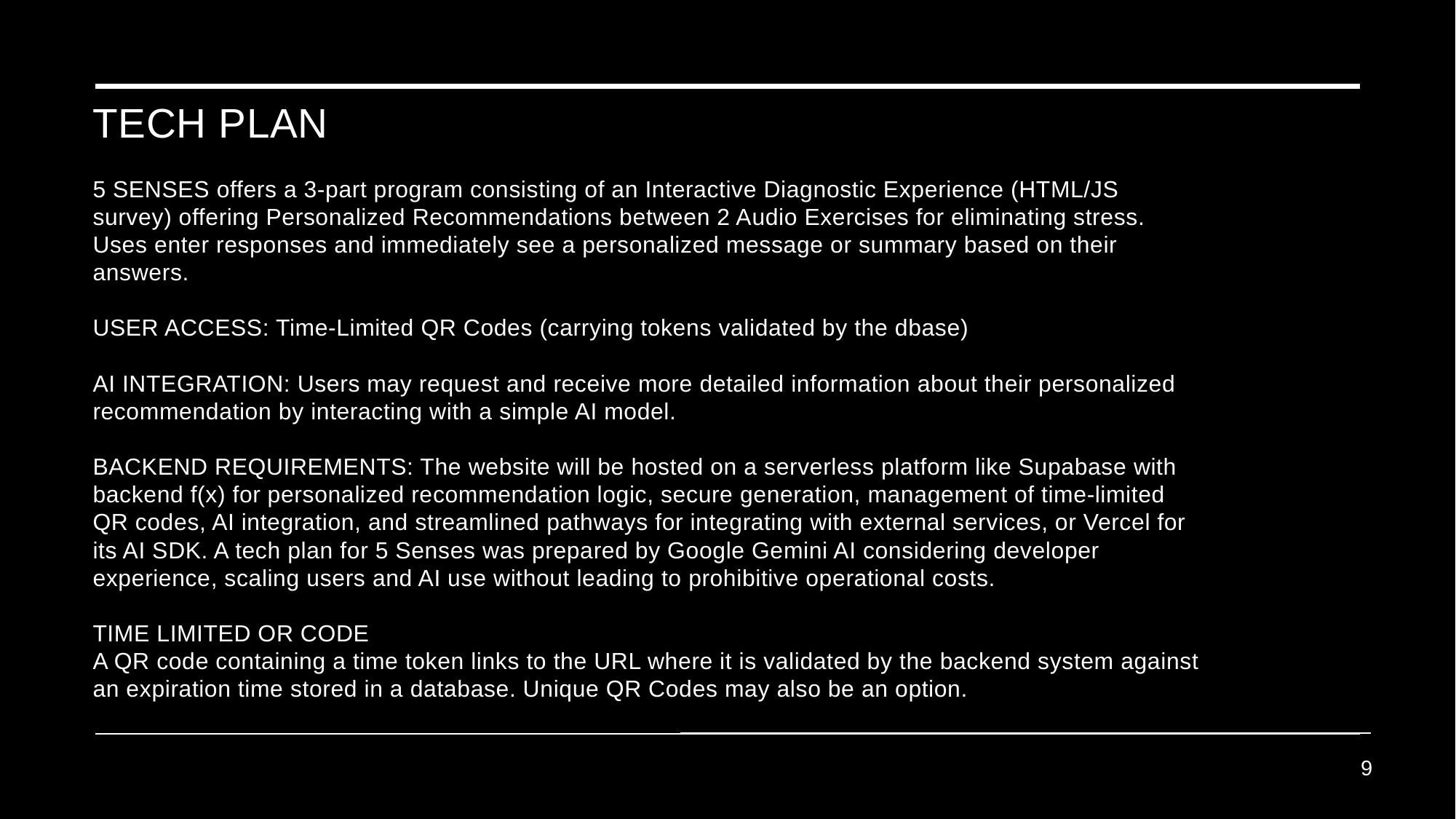

# Tech plan 5 Senses offers a 3-part program consisting of an Interactive Diagnostic Experience (HTML/JS survey) offering Personalized Recommendations between 2 Audio Exercises for eliminating stress. Uses enter responses and immediately see a personalized message or summary based on their answers. USER ACCESS: Time-Limited QR Codes (carrying tokens validated by the dbase) AI INTEGRATION: Users may request and receive more detailed information about their personalized recommendation by interacting with a simple AI model. BACKEND REQUIREMENTS: The website will be hosted on a serverless platform like Supabase with backend f(x) for personalized recommendation logic, secure generation, management of time-limited QR codes, AI integration, and streamlined pathways for integrating with external services, or Vercel for its AI SDK. A tech plan for 5 Senses was prepared by Google Gemini AI considering developer experience, scaling users and AI use without leading to prohibitive operational costs. TIME LIMITED OR Code A QR code containing a time token links to the URL where it is validated by the backend system against an expiration time stored in a database. Unique QR Codes may also be an option.
9